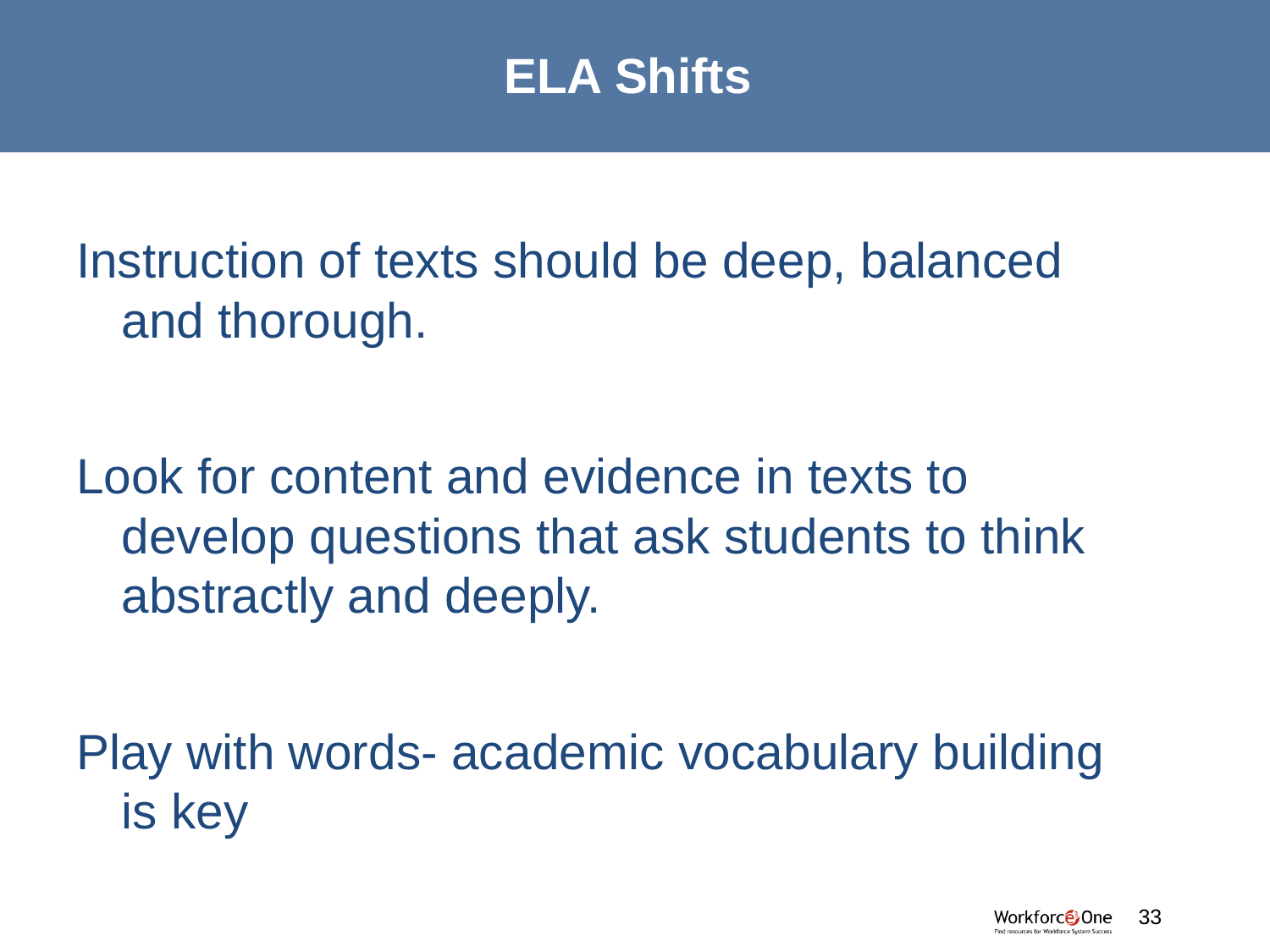

# ELA Shifts
Instruction of texts should be deep, balanced and thorough.

Look for content and evidence in texts to develop questions that ask students to think abstractly and deeply.

Play with words- academic vocabulary building is key
#
33